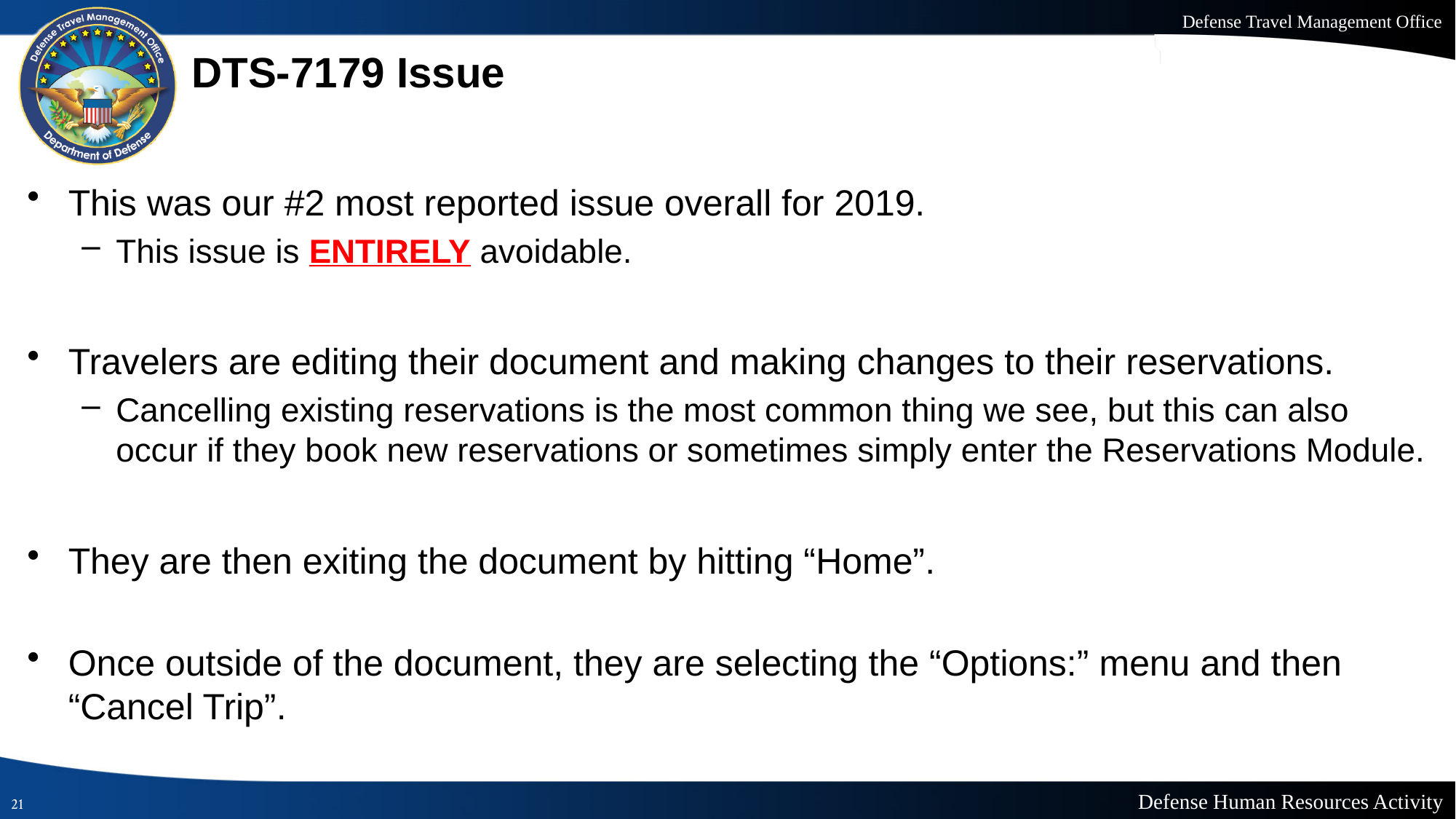

# DTS-7179 Issue
This was our #2 most reported issue overall for 2019.
This issue is ENTIRELY avoidable.

Travelers are editing their document and making changes to their reservations.
Cancelling existing reservations is the most common thing we see, but this can also occur if they book new reservations or sometimes simply enter the Reservations Module.

They are then exiting the document by hitting “Home”.

Once outside of the document, they are selecting the “Options:” menu and then “Cancel Trip”.
21